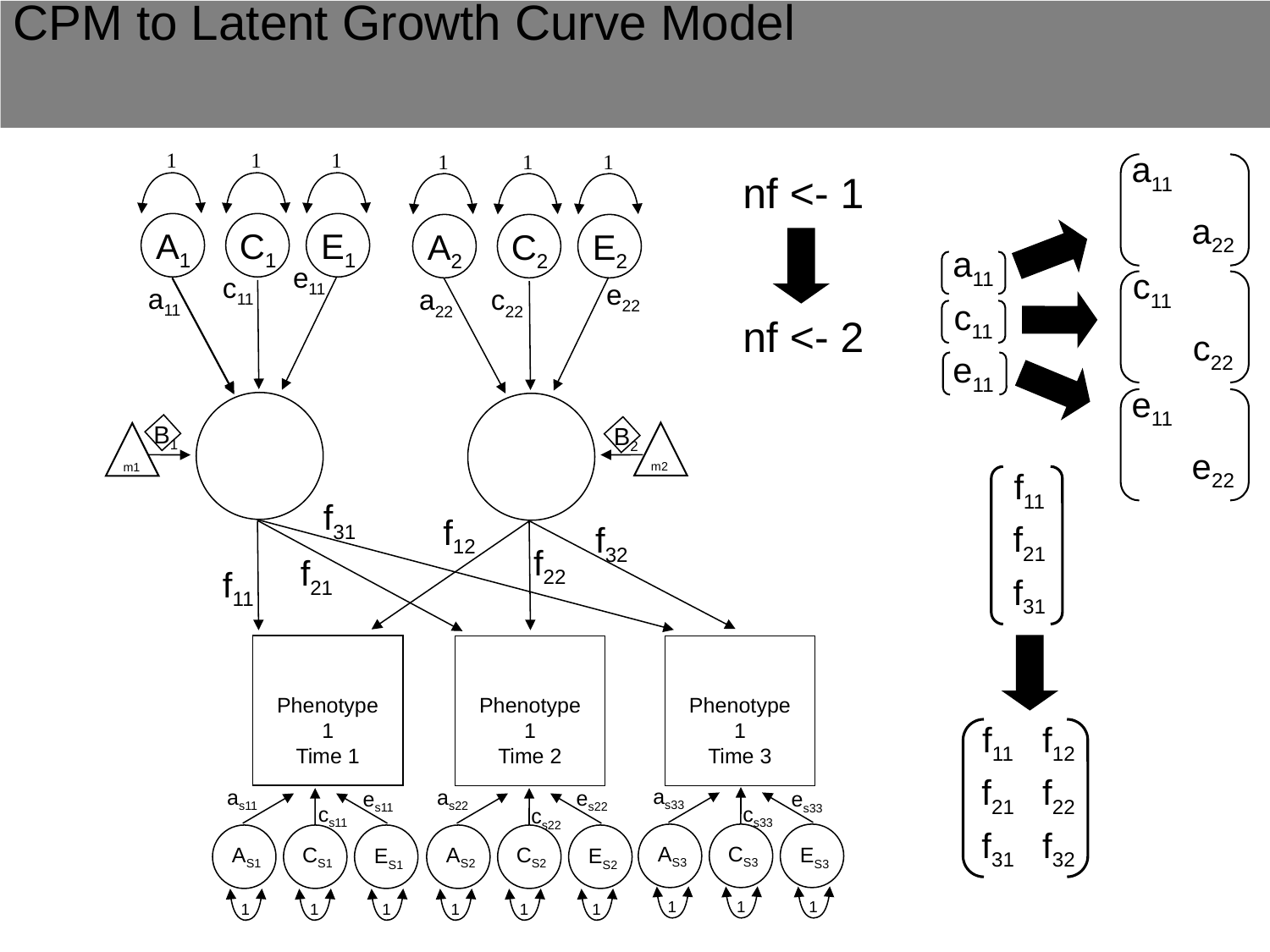

CPM to Latent Growth Curve Model
1

A1
1

C1
1

E1
1

A2
1

C2
1

E2
| a11 |  |
| --- | --- |
|  | a22 |

nf <- 1

nf <- 2

| a11 |
| --- |
| c11 |
| e11 |

e11
c11
| c11 |  |
| --- | --- |
|  | c22 |
e22

a11
a22
c22

| e11 |  |
| --- | --- |
|  | e22 |

B1
B2

m2
m1

| f11 |
| --- |
| f21 |
| f31 |
f31
f12
f32

f22

f21
f11

Phenotype 1
Time 1
Phenotype 1
Time 2
Phenotype 1
Time 3

| f11 | f12 |
| --- | --- |
| f21 | f22 |
| f31 | f32 |
as33
as11
as22
es22
es11
es33

cs11
cs33
cs22

AS3
CS3
AS1
CS1
AS2
CS2
ES3
ES1
ES2

1

1

1

1

1

1

1

1

1